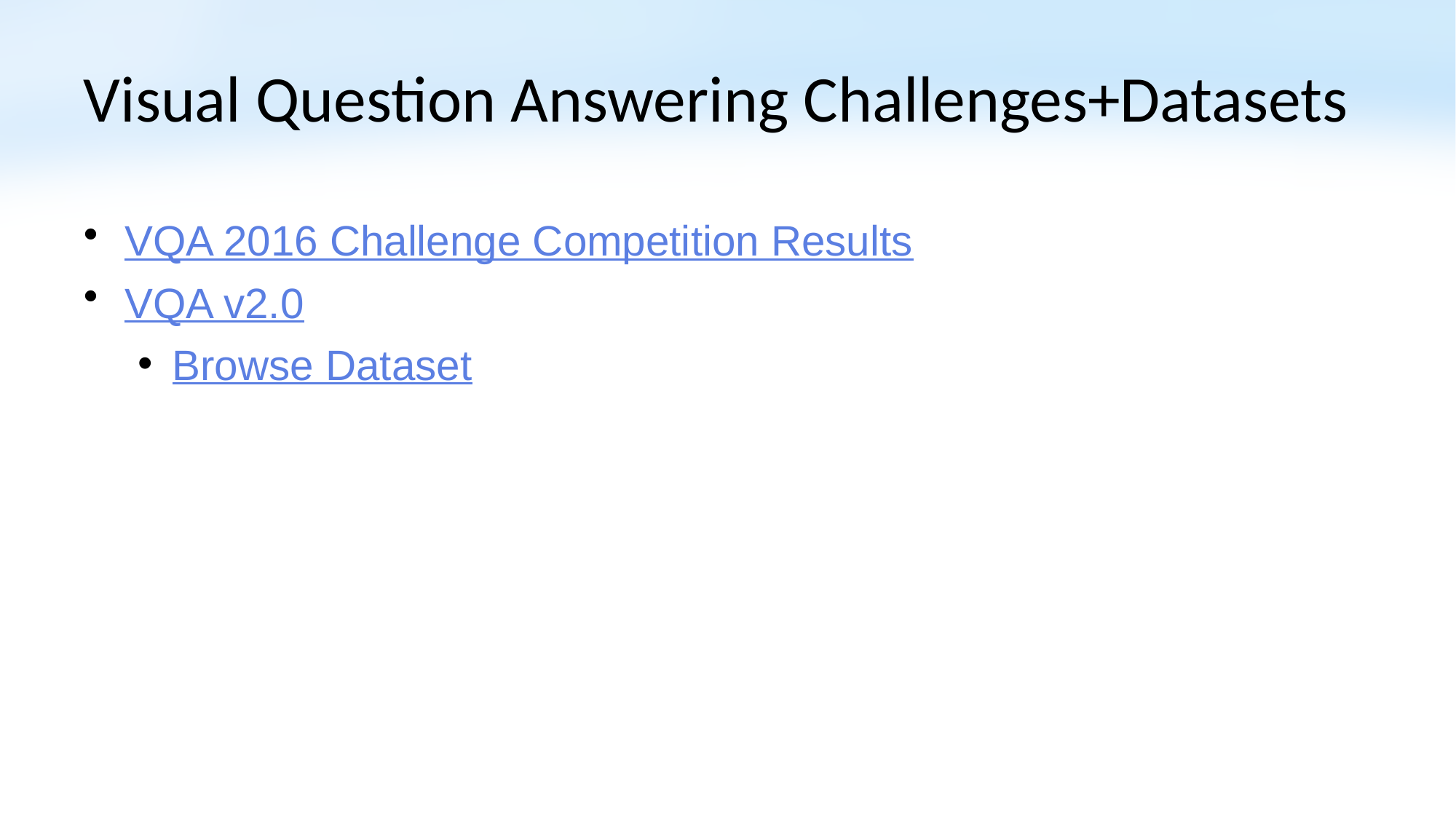

# Visual Question Answering Challenges+Datasets
VQA 2016 Challenge Competition Results
VQA v2.0
Browse Dataset